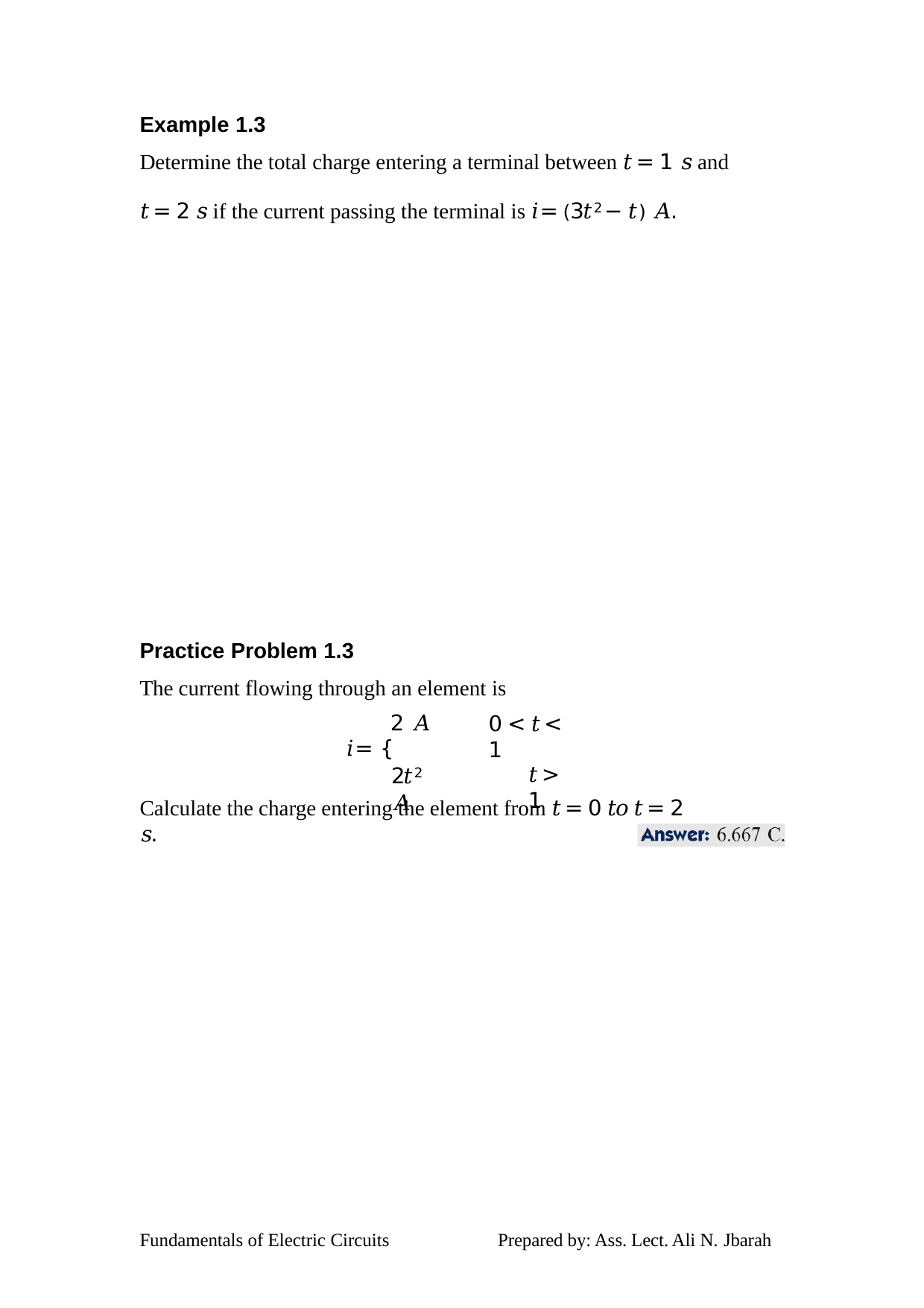

Example 1.3
Determine the total charge entering a terminal between 𝑡 = 1 𝑠 and
𝑡 = 2 𝑠 if the current passing the terminal is 𝑖 = (3𝑡2 − 𝑡) 𝐴.
Practice Problem 1.3
The current flowing through an element is
2 𝐴
𝑖 = {
2𝑡2 𝐴
0 < 𝑡 < 1
𝑡 > 1
Calculate the charge entering the element from 𝑡 = 0 𝑡𝑜 𝑡 = 2 𝑠.

Fundamentals of Electric Circuits
Prepared by: Ass. Lect. Ali N. Jbarah